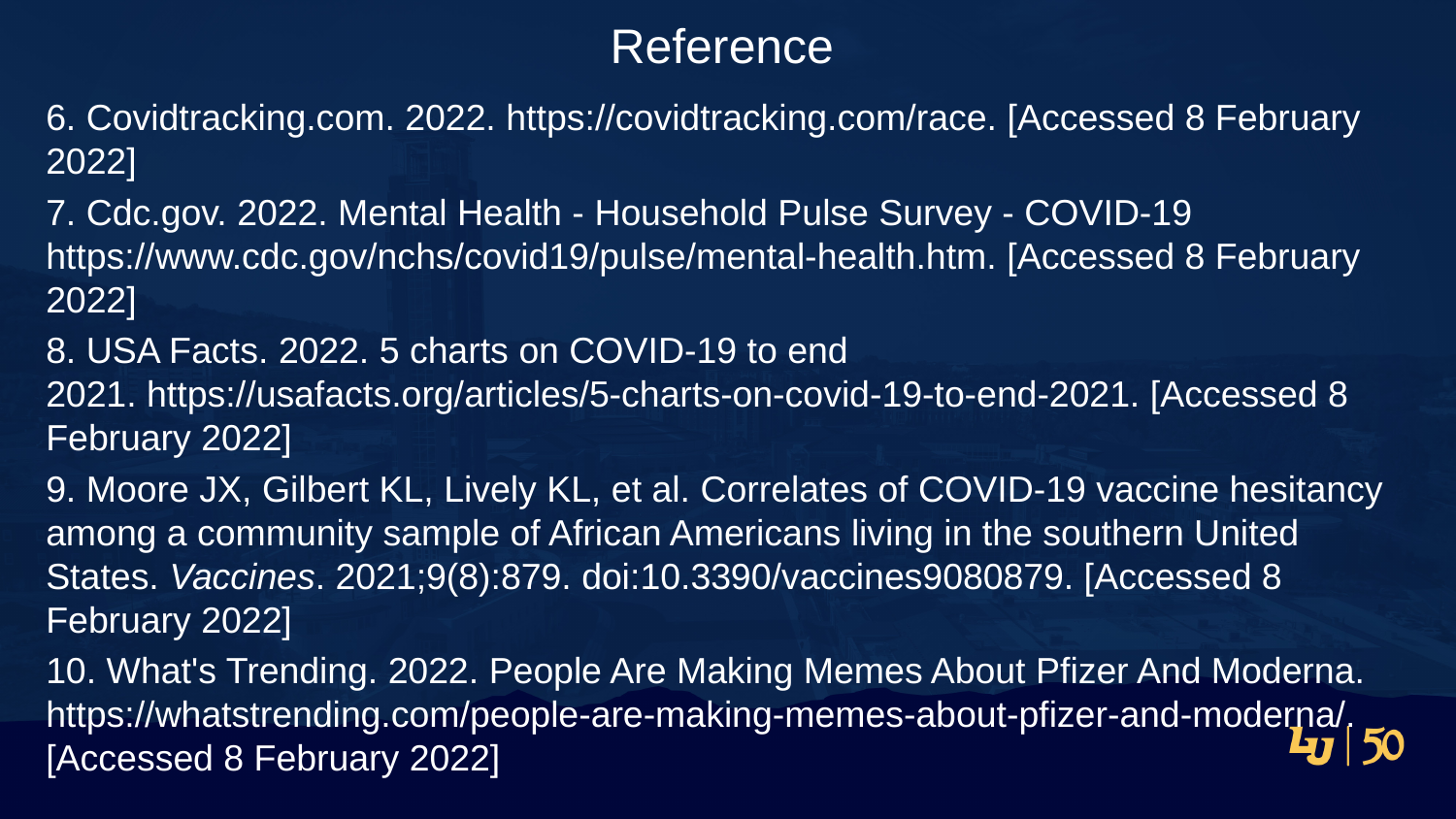

# Reference
6. Covidtracking.com. 2022. https://covidtracking.com/race. [Accessed 8 February 2022]
7. Cdc.gov. 2022. Mental Health - Household Pulse Survey - COVID-19 https://www.cdc.gov/nchs/covid19/pulse/mental-health.htm. [Accessed 8 February 2022]
8. USA Facts. 2022. 5 charts on COVID-19 to end 2021. https://usafacts.org/articles/5-charts-on-covid-19-to-end-2021. [Accessed 8 February 2022]
9. Moore JX, Gilbert KL, Lively KL, et al. Correlates of COVID-19 vaccine hesitancy among a community sample of African Americans living in the southern United States. Vaccines. 2021;9(8):879. doi:10.3390/vaccines9080879. [Accessed 8 February 2022]
10. What's Trending. 2022. People Are Making Memes About Pfizer And Moderna. https://whatstrending.com/people-are-making-memes-about-pfizer-and-moderna/. [Accessed 8 February 2022]